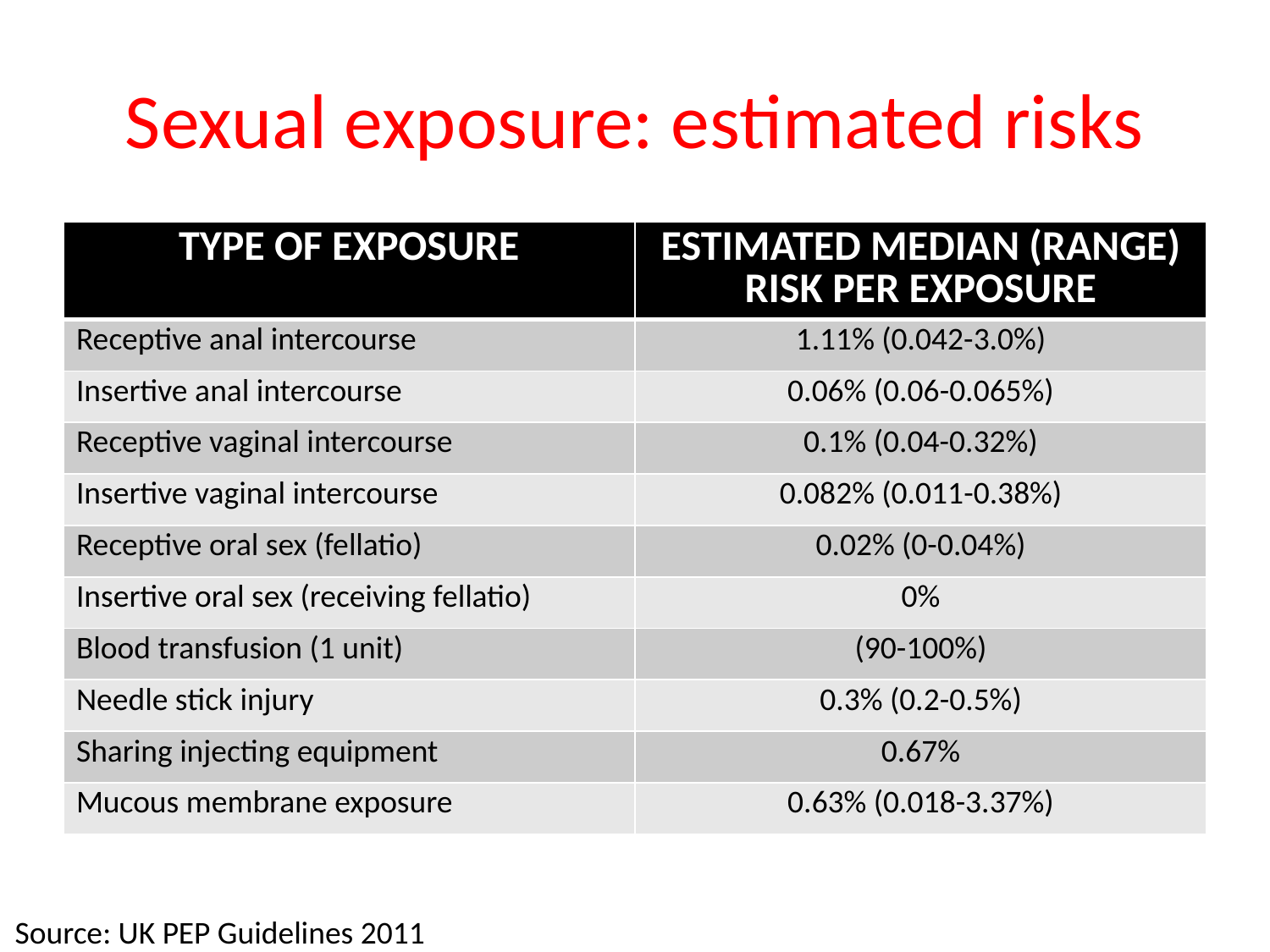

# Sexual exposure: estimated risks
| TYPE OF EXPOSURE | ESTIMATED MEDIAN (RANGE) RISK PER EXPOSURE |
| --- | --- |
| Receptive anal intercourse | 1.11% (0.042-3.0%) |
| Insertive anal intercourse | 0.06% (0.06-0.065%) |
| Receptive vaginal intercourse | 0.1% (0.04-0.32%) |
| Insertive vaginal intercourse | 0.082% (0.011-0.38%) |
| Receptive oral sex (fellatio) | 0.02% (0-0.04%) |
| Insertive oral sex (receiving fellatio) | 0% |
| Blood transfusion (1 unit) | (90-100%) |
| Needle stick injury | 0.3% (0.2-0.5%) |
| Sharing injecting equipment | 0.67% |
| Mucous membrane exposure | 0.63% (0.018-3.37%) |
Source: UK PEP Guidelines 2011